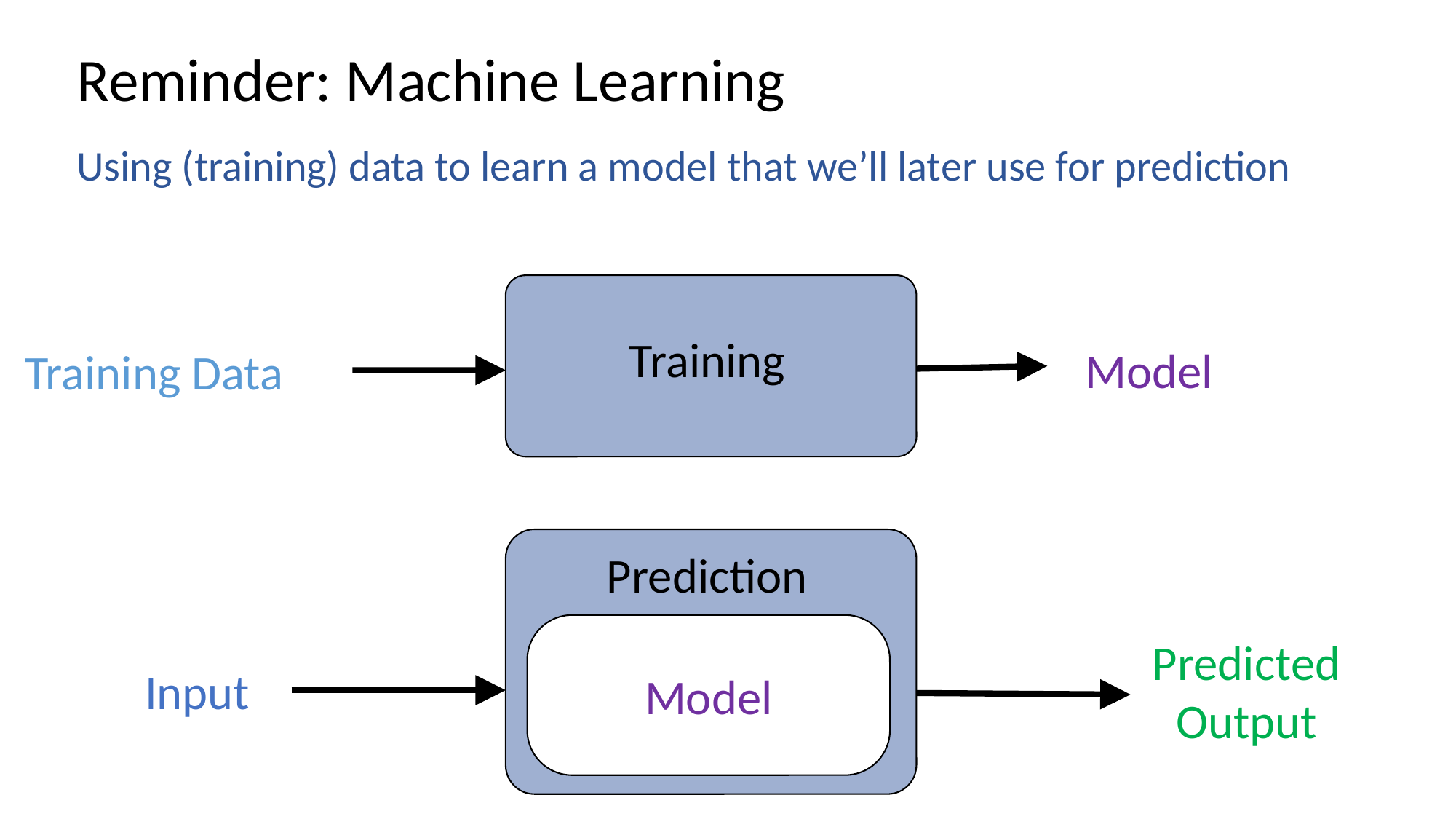

# Reminder: Machine Learning
Using (training) data to learn a model that we’ll later use for prediction

Model
Training Data

Training

Prediction
Model
Predicted
Output
Input